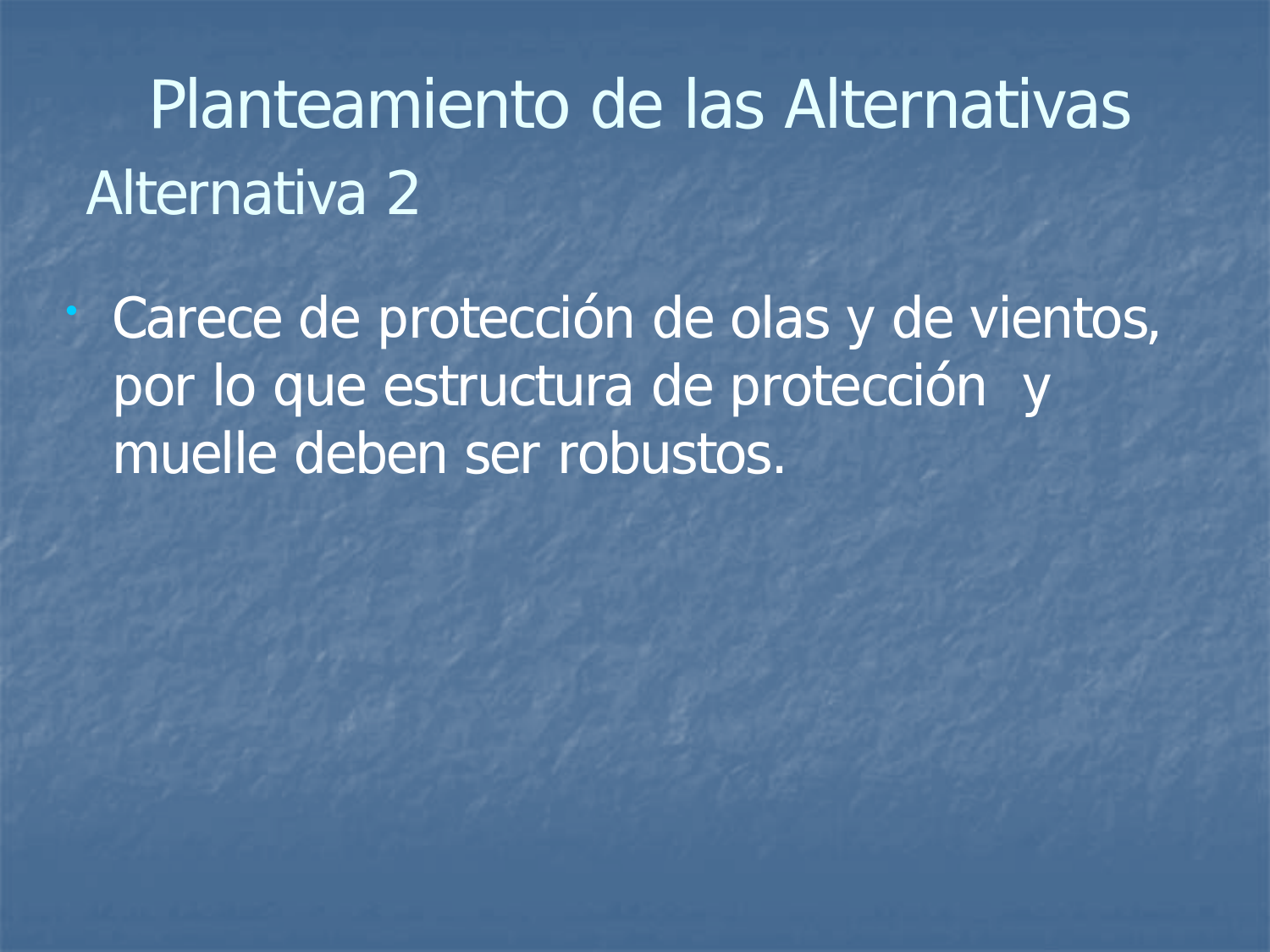

# Planteamiento de las Alternativas
Alternativa 2
Carece de protección de olas y de vientos, por lo que estructura de protección  y muelle deben ser robustos.